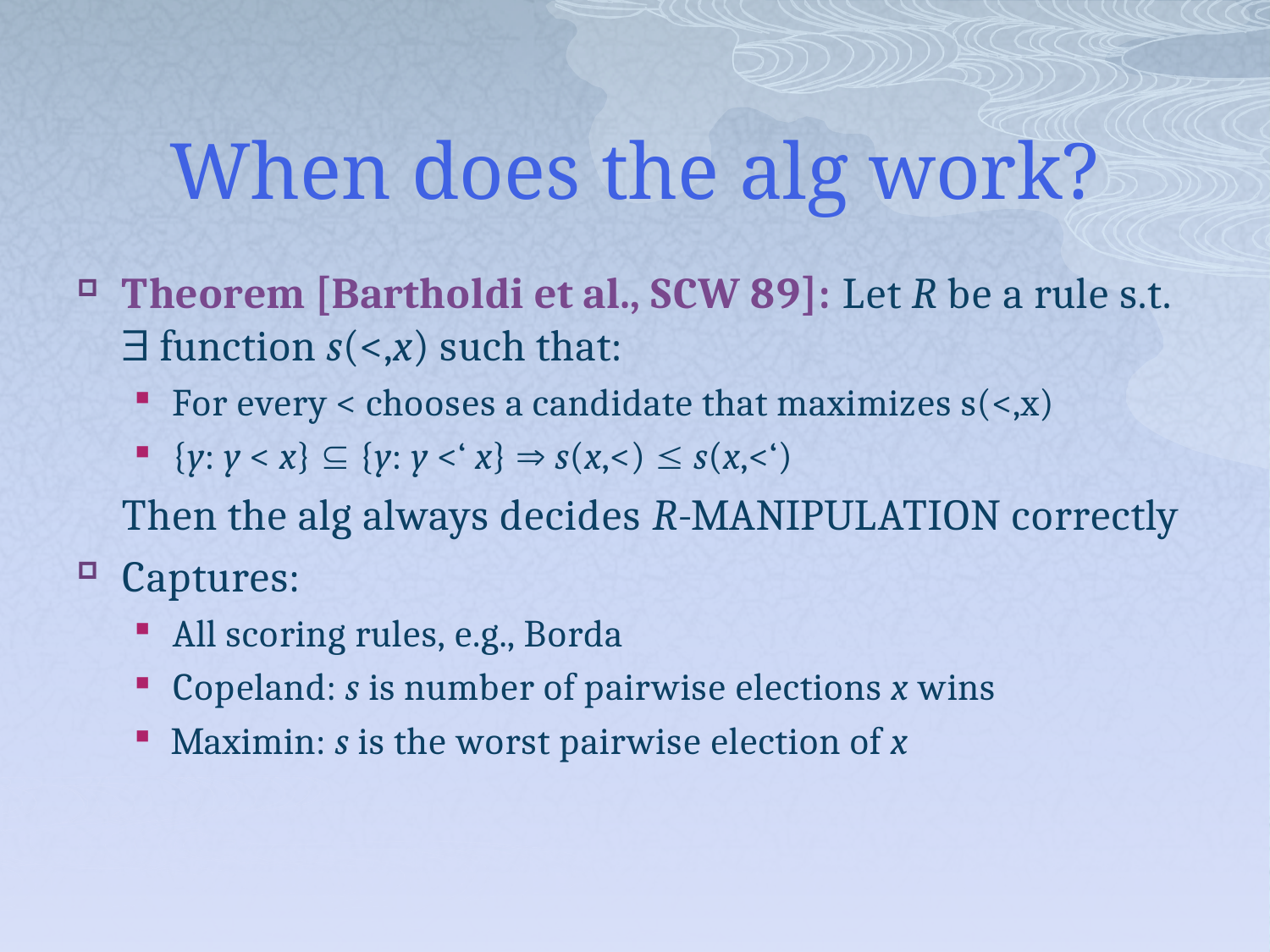

# When does the alg work?
Theorem [Bartholdi et al., SCW 89]: Let R be a rule s.t. ∃ function s(<,x) such that:
For every < chooses a candidate that maximizes s(<,x)
{y: y < x} ⊆ {y: y <‘ x} ⇒ s(x,<) ≤ s(x,<‘)
	Then the alg always decides R-Manipulation correctly
Captures:
All scoring rules, e.g., Borda
Copeland: s is number of pairwise elections x wins
Maximin: s is the worst pairwise election of x